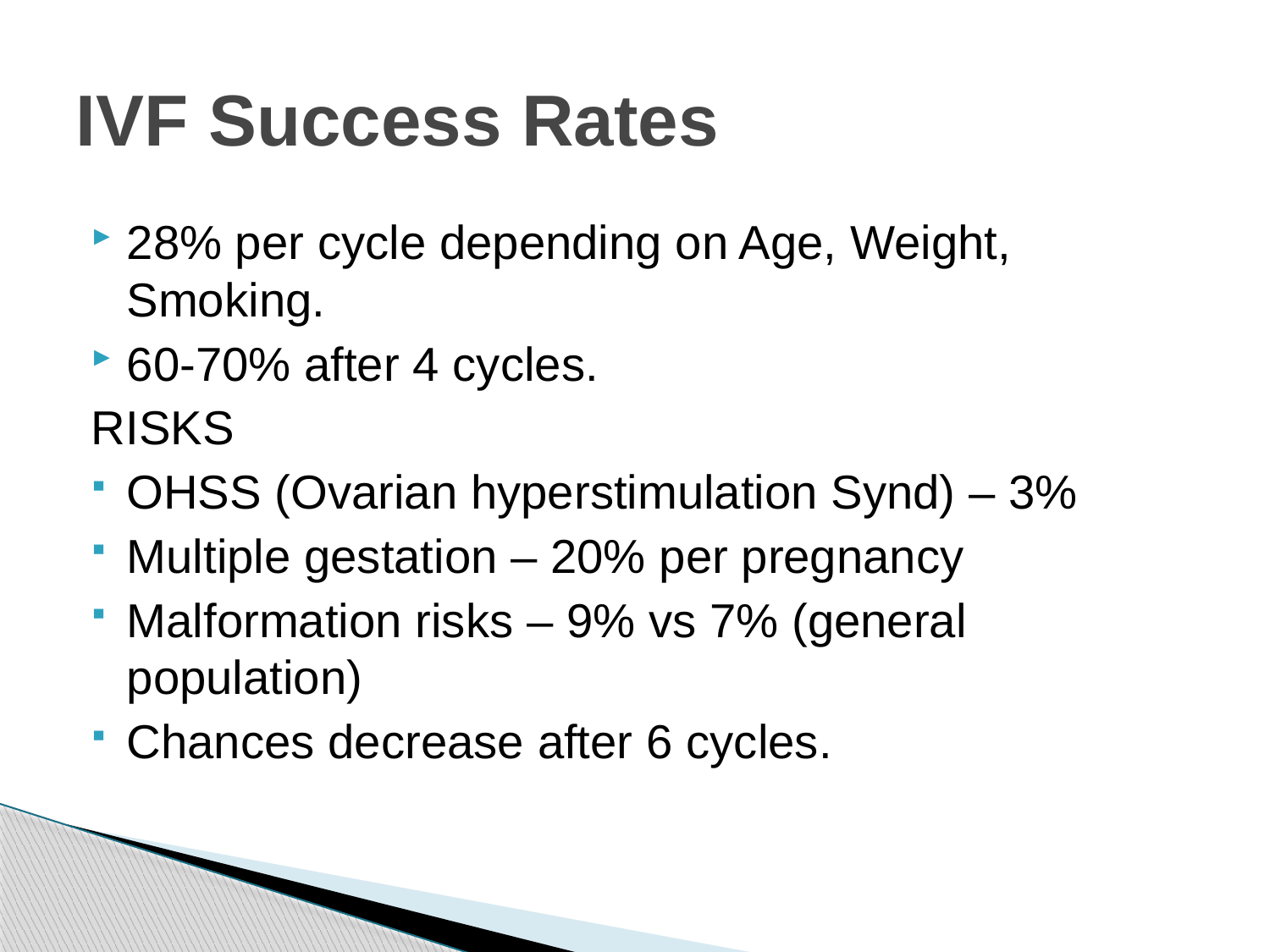

# IVF Success Rates
28% per cycle depending on Age, Weight, Smoking.
60-70% after 4 cycles.
RISKS
OHSS (Ovarian hyperstimulation Synd) – 3%
Multiple gestation – 20% per pregnancy
Malformation risks – 9% vs 7% (general population)
Chances decrease after 6 cycles.